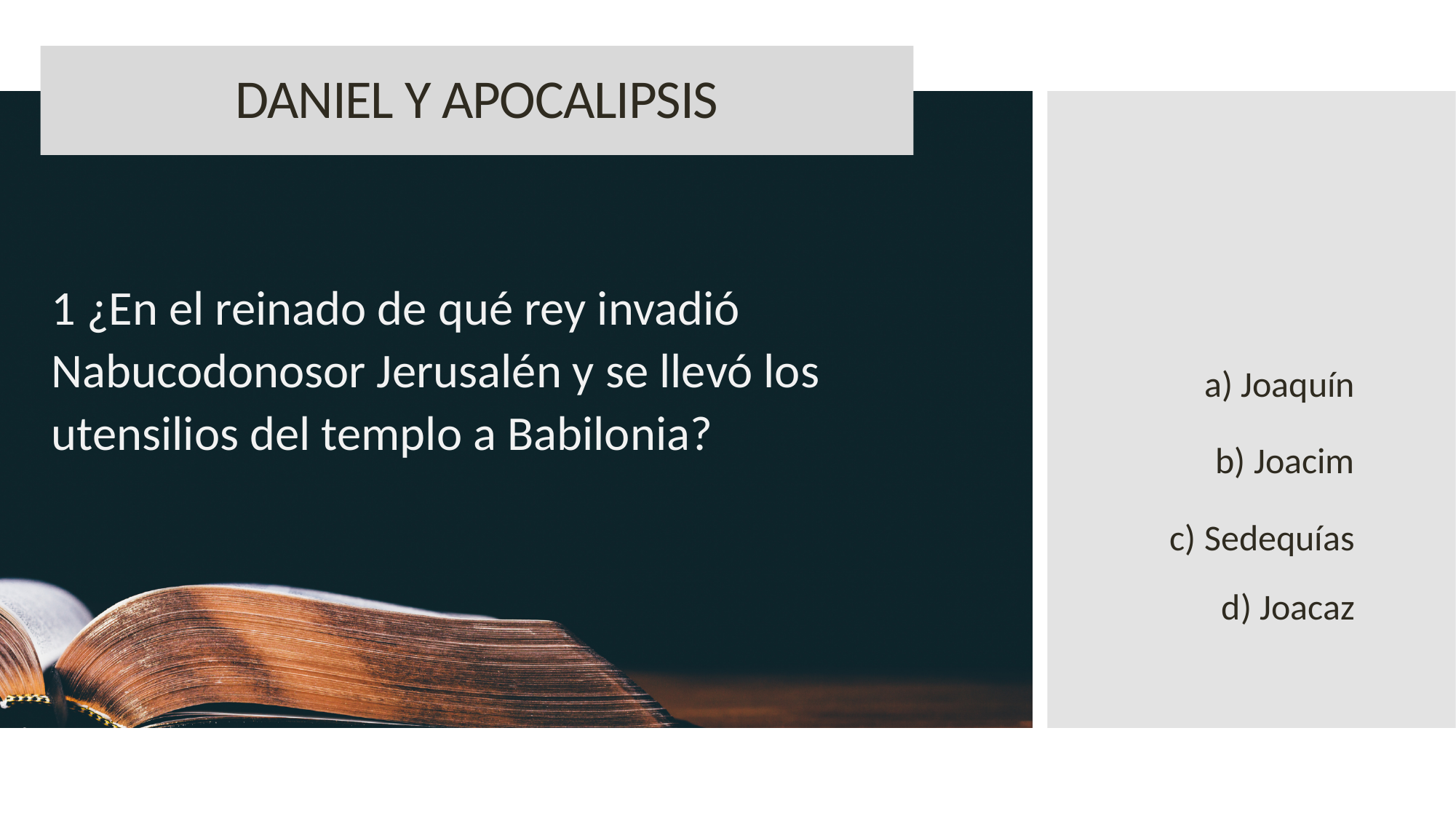

DANIEL Y APOCALIPSIS
1 ¿En el reinado de qué rey invadió Nabucodonosor Jerusalén y se llevó los utensilios del templo a Babilonia?
a) Joaquín
b) Joacim
c) Sedequías
d) Joacaz